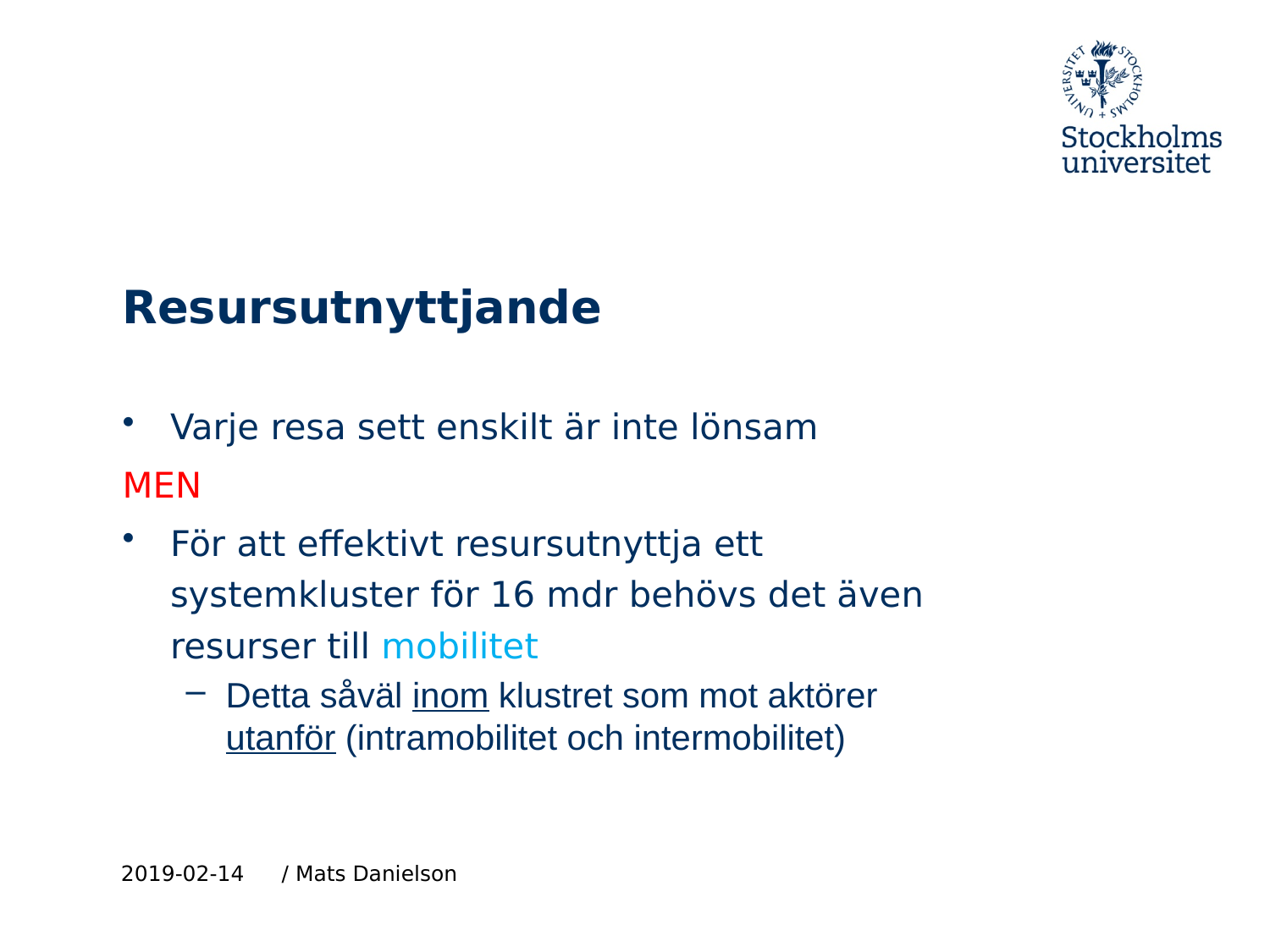

# Resursutnyttjande
Varje resa sett enskilt är inte lönsam
MEN
För att effektivt resursutnyttja ett systemkluster för 16 mdr behövs det även resurser till mobilitet
Detta såväl inom klustret som mot aktörer utanför (intramobilitet och intermobilitet)

2019-02-14
/ Mats Danielson